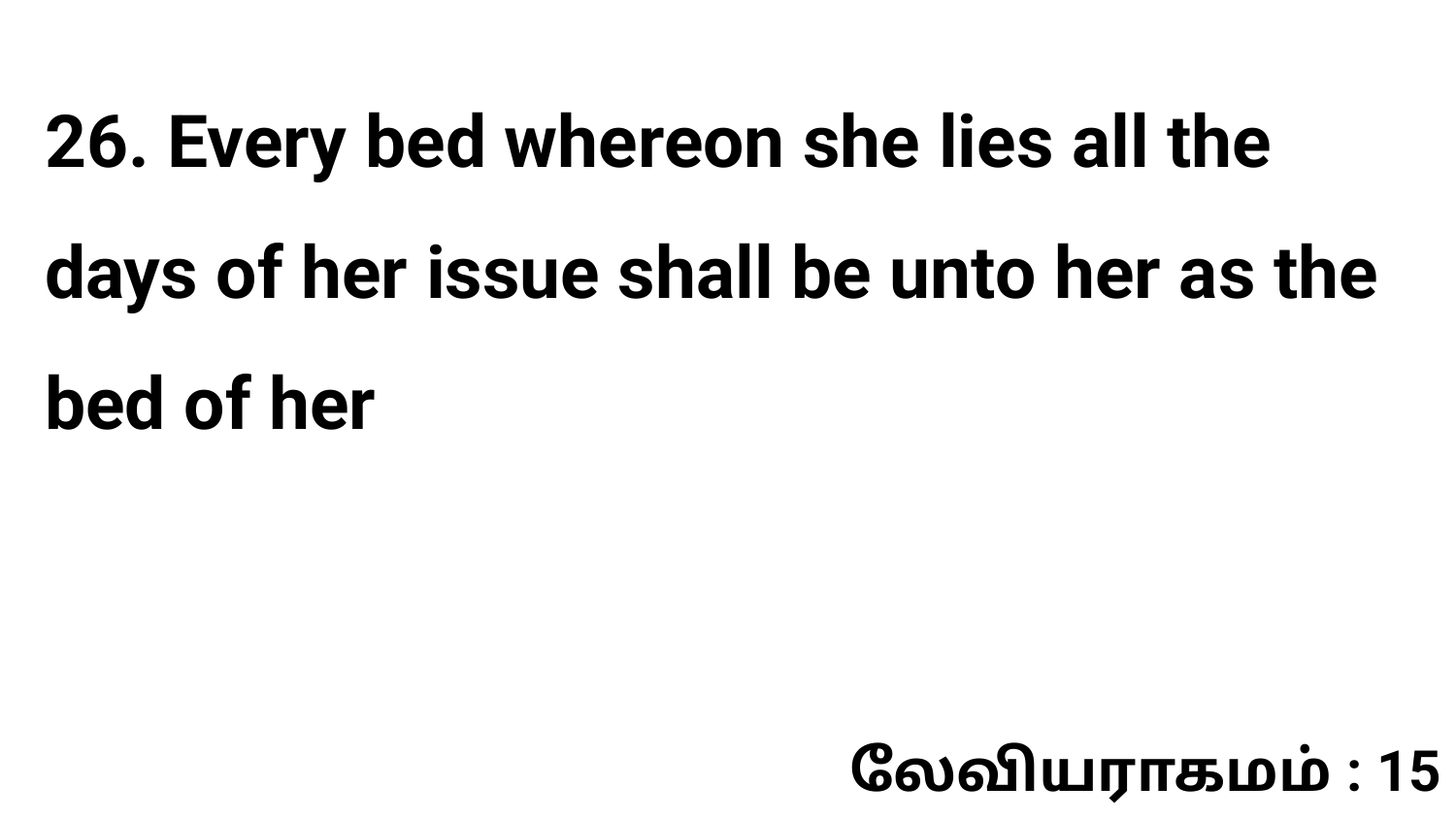

26. Every bed whereon she lies all the days of her issue shall be unto her as the bed of her
லேவியராகமம் : 15